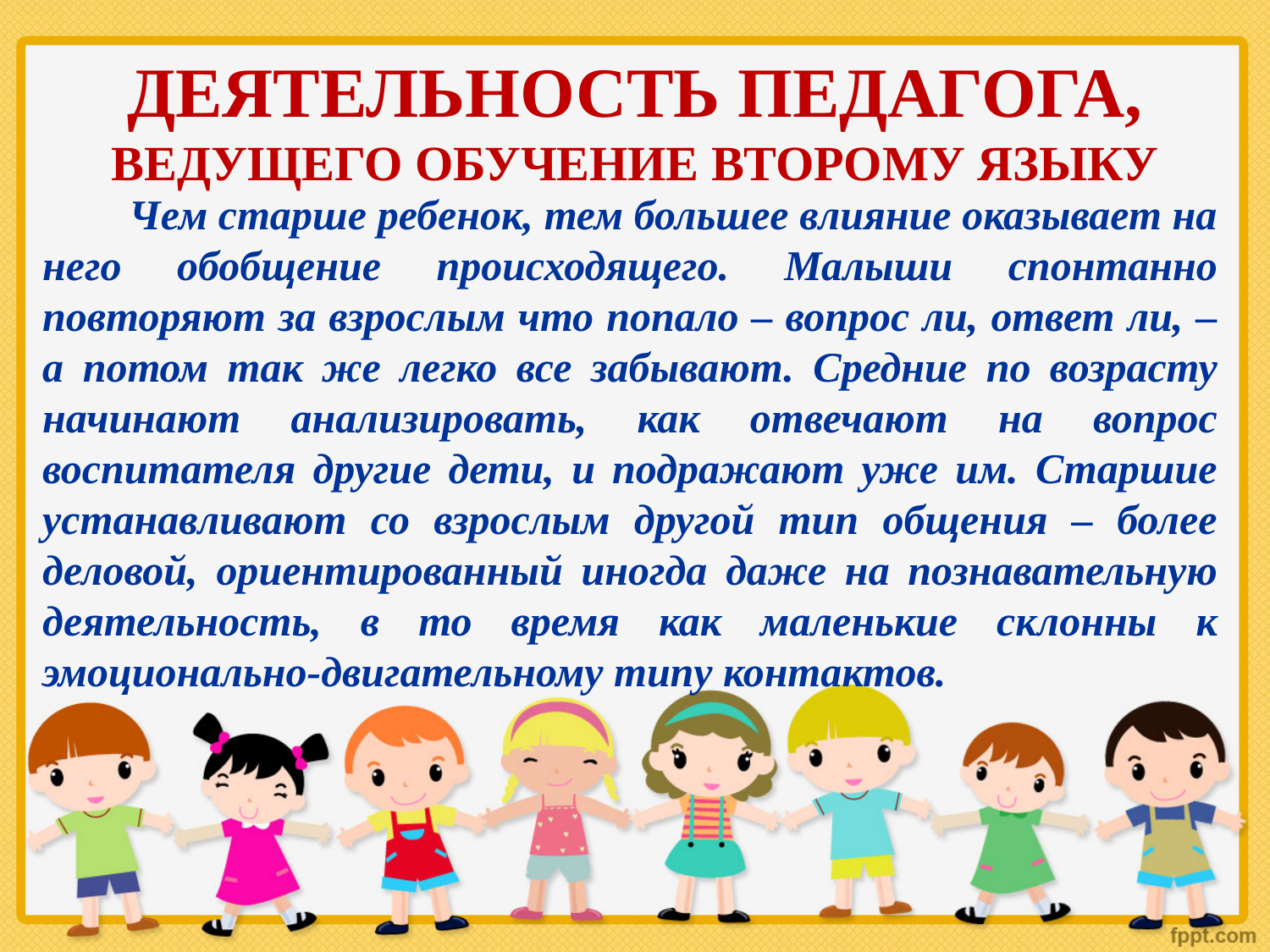

ДЕЯТЕЛЬНОСТЬ ПЕДАГОГА,
ВЕДУЩЕГО ОБУЧЕНИЕ ВТОРОМУ ЯЗЫКУ
Чем старше ребенок, тем большее влияние оказывает на него обобщение происходящего. Малыши спонтанно повторяют за взрослым что попало – вопрос ли, ответ ли, – а потом так же легко все забывают. Средние по возрасту начинают анализировать, как отвечают на вопрос воспитателя другие дети, и подражают уже им. Старшие устанавливают со взрослым другой тип общения – более деловой, ориентированный иногда даже на познавательную деятельность, в то время как маленькие склонны к эмоционально-двигательному типу контактов.